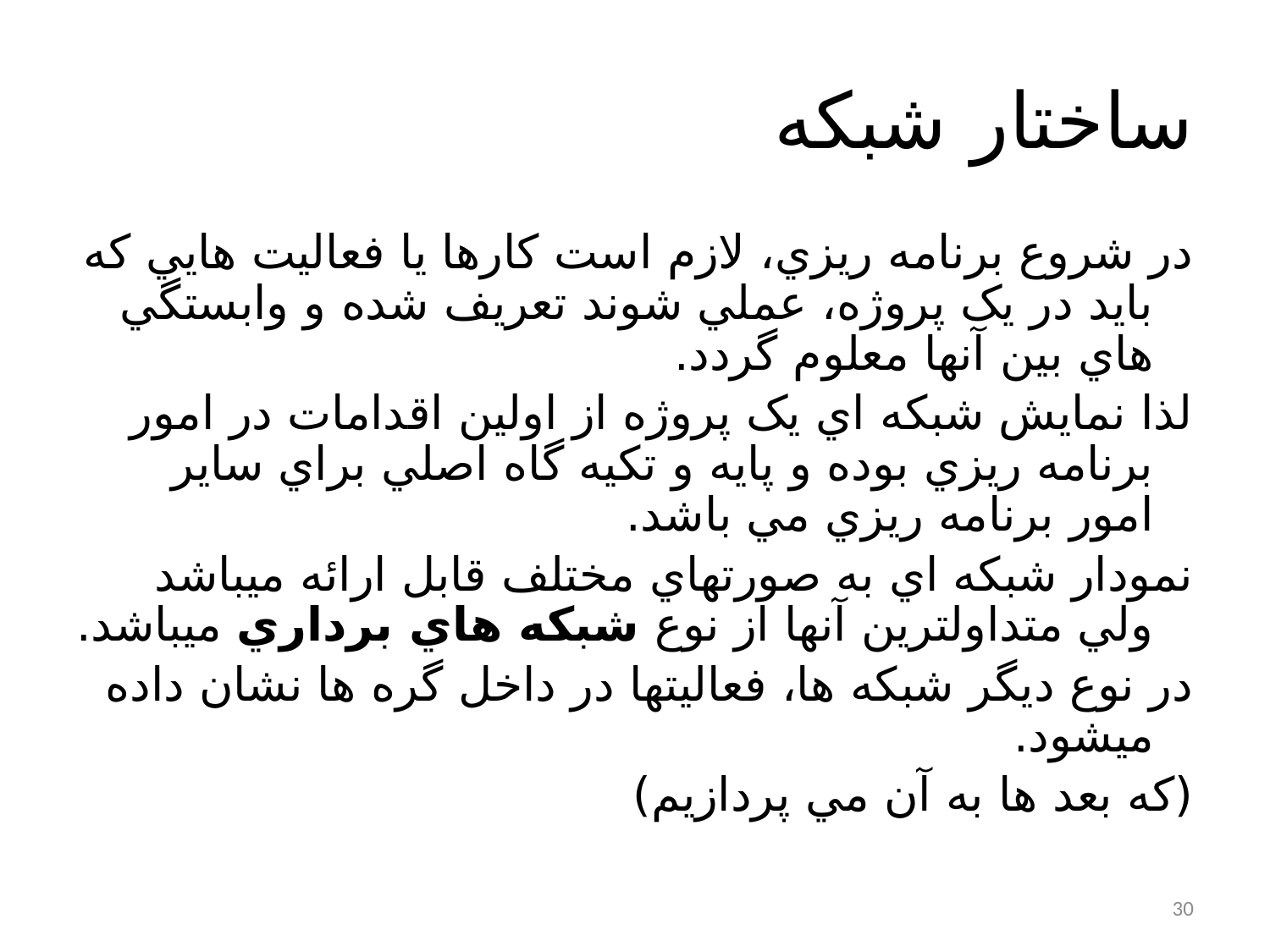

# ساختار شبکه
در شروع برنامه ريزي، لازم است کارها يا فعاليت هايي که بايد در يک پروژه، عملي شوند تعريف شده و وابستگي هاي بين آنها معلوم گردد.
لذا نمايش شبکه اي يک پروژه از اولين اقدامات در امور برنامه ريزي بوده و پايه و تکيه گاه اصلي براي ساير امور برنامه ريزي مي باشد.
نمودار شبکه اي به صورتهاي مختلف قابل ارائه ميباشد ولي متداولترين آنها از نوع شبکه هاي برداري ميباشد.
در نوع ديگر شبکه ها، فعاليتها در داخل گره ها نشان داده ميشود.
(که بعد ها به آن مي پردازيم)

30